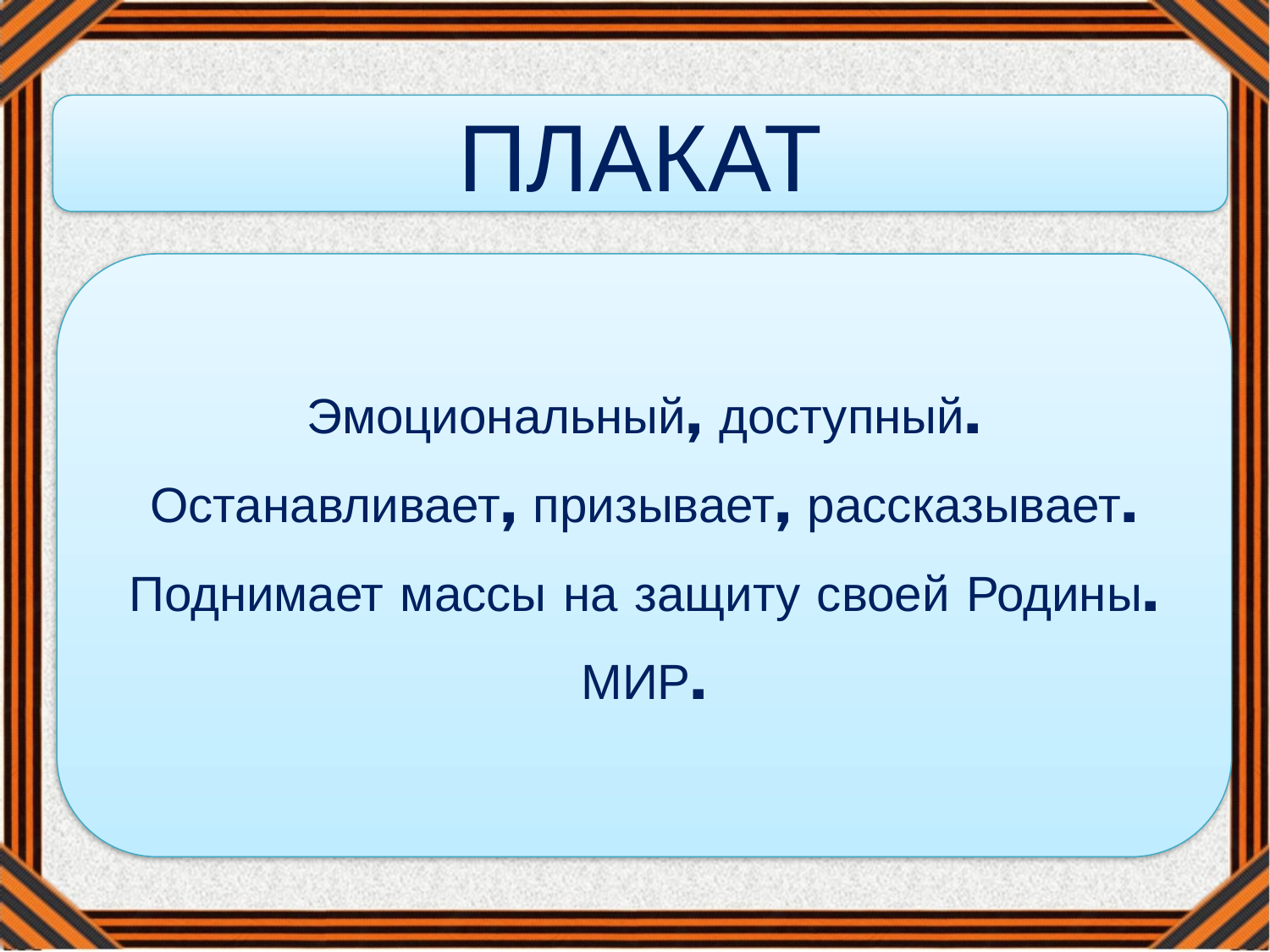

ПЛАКАТ

Эмоциональный, доступный.
Останавливает, призывает, рассказывает.
Поднимает массы на защиту своей Родины.
МИР.